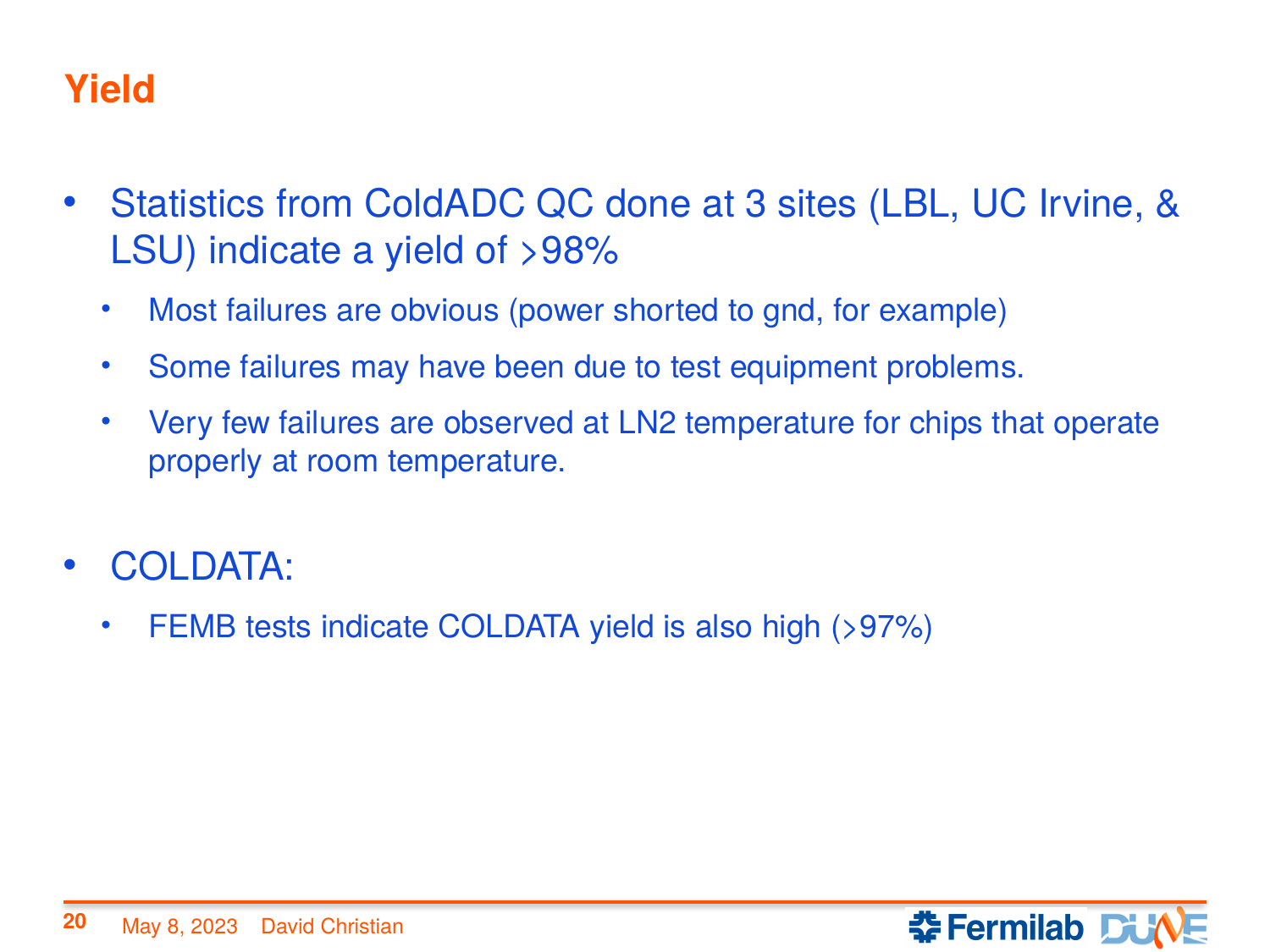

# Yield
Statistics from ColdADC QC done at 3 sites (LBL, UC Irvine, & LSU) indicate a yield of >98%
Most failures are obvious (power shorted to gnd, for example)
Some failures may have been due to test equipment problems.
Very few failures are observed at LN2 temperature for chips that operate properly at room temperature.

COLDATA:
FEMB tests indicate COLDATA yield is also high (>97%)
20
May 8, 2023
David Christian